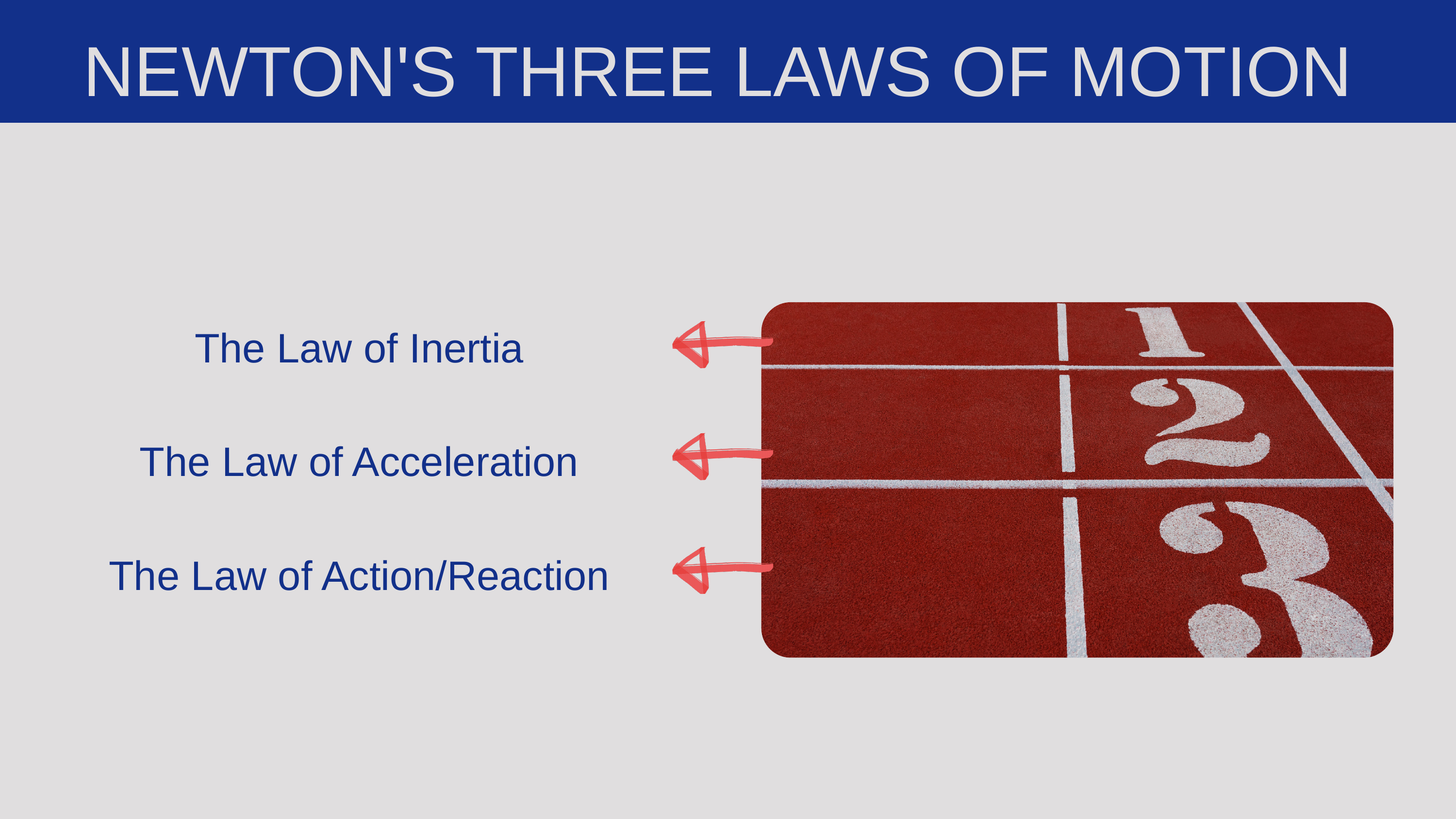

NEWTON'S THREE LAWS OF MOTION
2.1 LEVER SYSTEMS
Newton's Three Laws of Motion

The Law of Inertia

The Law of Acceleration

The Law of Action/Reaction